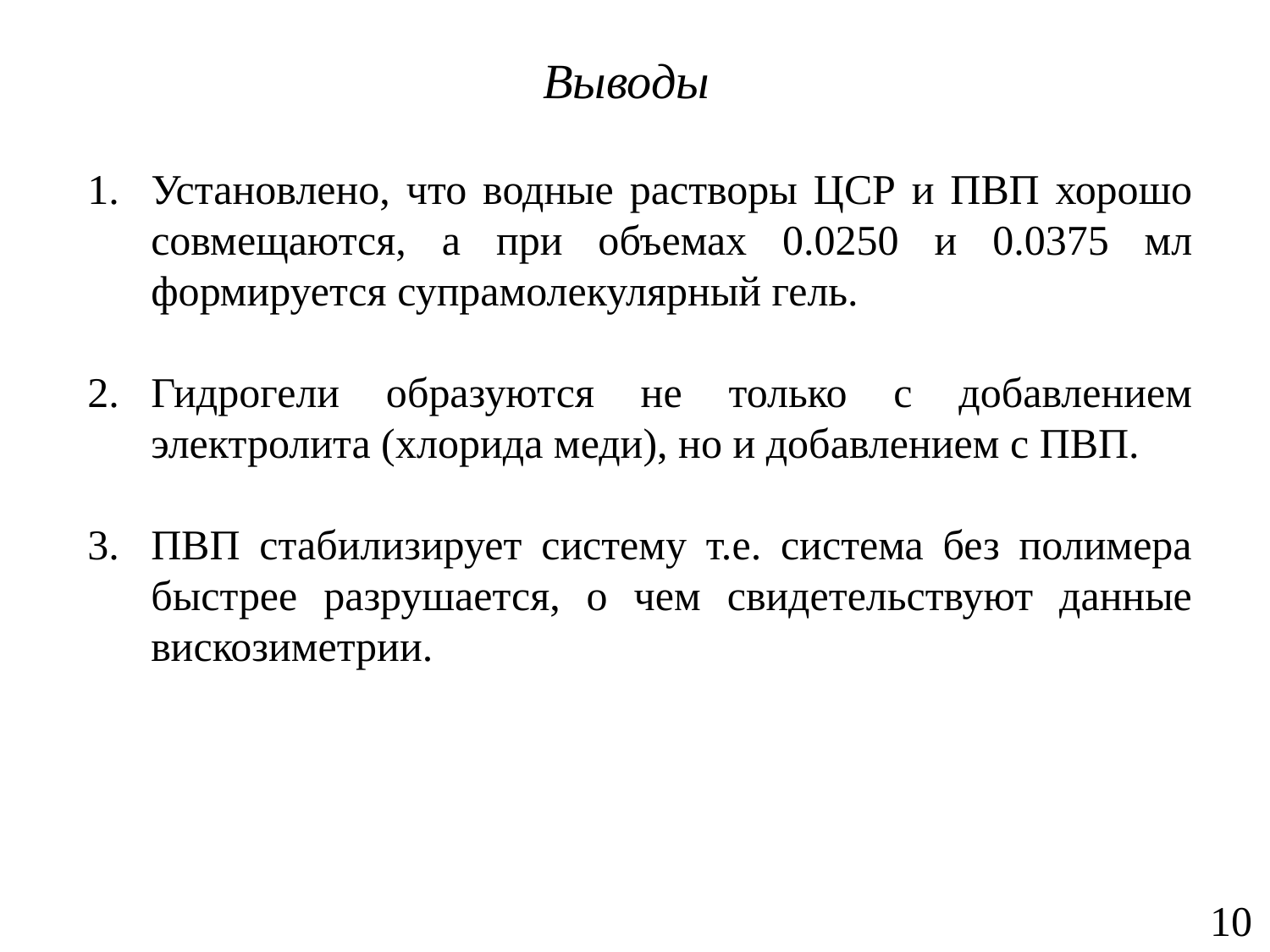

# Выводы
Установлено, что водные растворы ЦСР и ПВП хорошо совмещаются, а при объемах 0.0250 и 0.0375 мл формируется супрамолекулярный гель.

Гидрогели образуются не только с добавлением электролита (хлорида меди), но и добавлением с ПВП.

ПВП стабилизирует систему т.е. система без полимера быстрее разрушается, о чем свидетельствуют данные вискозиметрии.

10